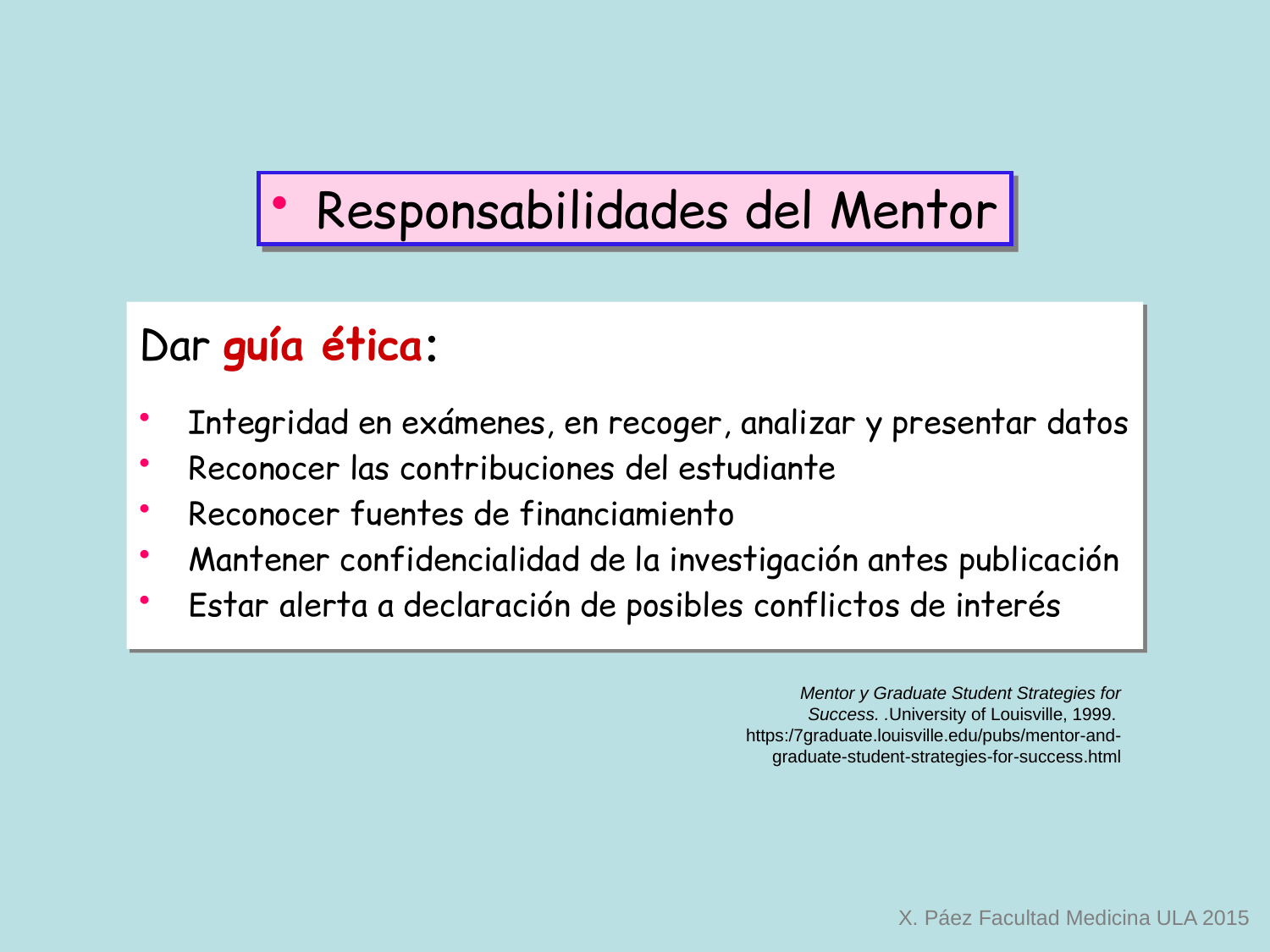

Responsabilidades del Mentor
Dar guía ética:

  Integridad en exámenes, en recoger, analizar y presentar datos
  Reconocer las contribuciones del estudiante
  Reconocer fuentes de financiamiento
  Mantener confidencialidad de la investigación antes publicación
  Estar alerta a declaración de posibles conflictos de interés

Mentor y Graduate Student Strategies for Success. .University of Louisville, 1999.
https:/7graduate.louisville.edu/pubs/mentor-and-graduate-student-strategies-for-success.html
X. Páez Facultad Medicina ULA 2015